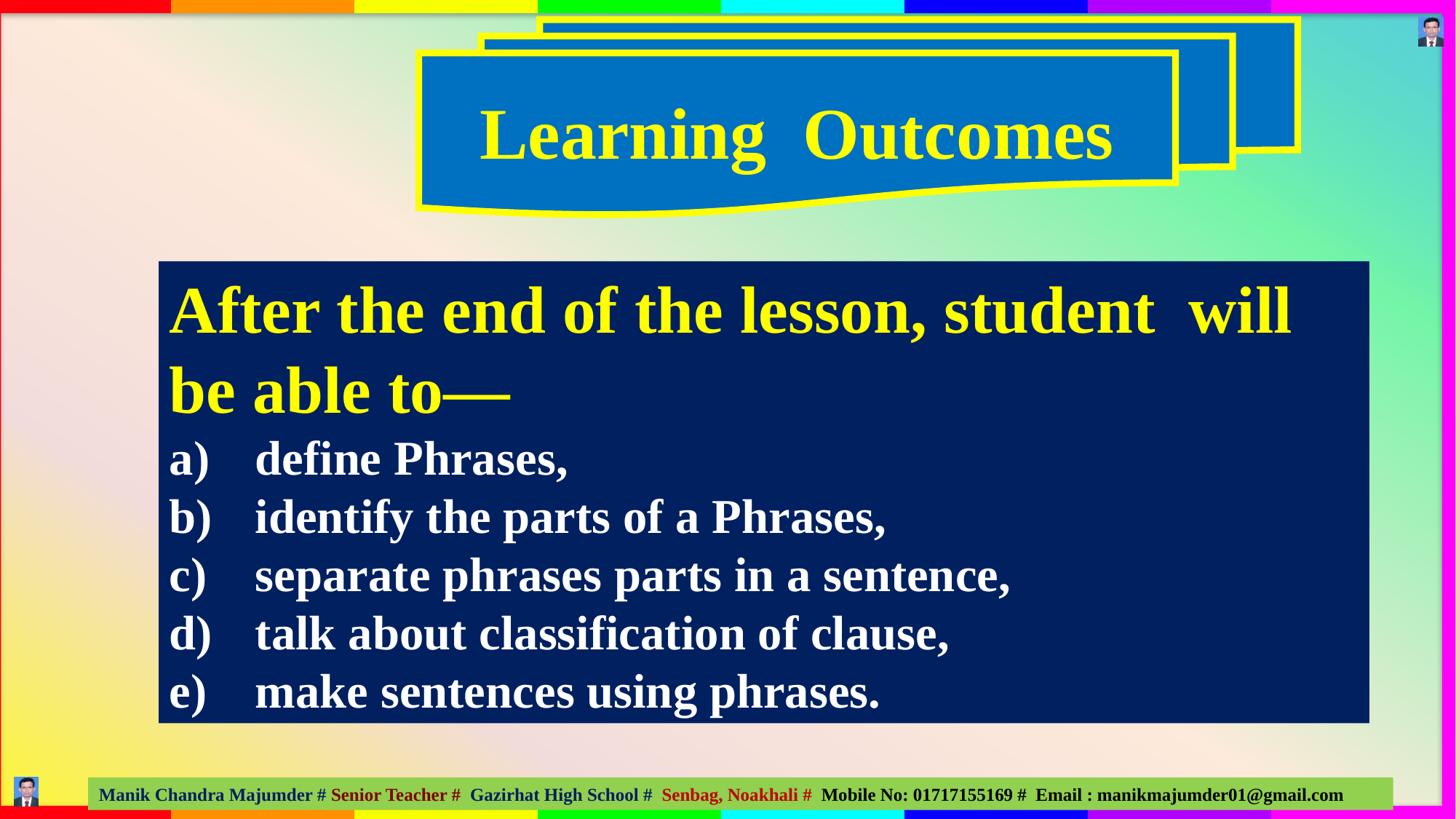

Learning  Outcomes
After the end of the lesson, student  will be able to—
  define Phrases,
  identify the parts of a Phrases,
  separate phrases parts in a sentence,
  talk about classification of clause,
  make sentences using phrases.